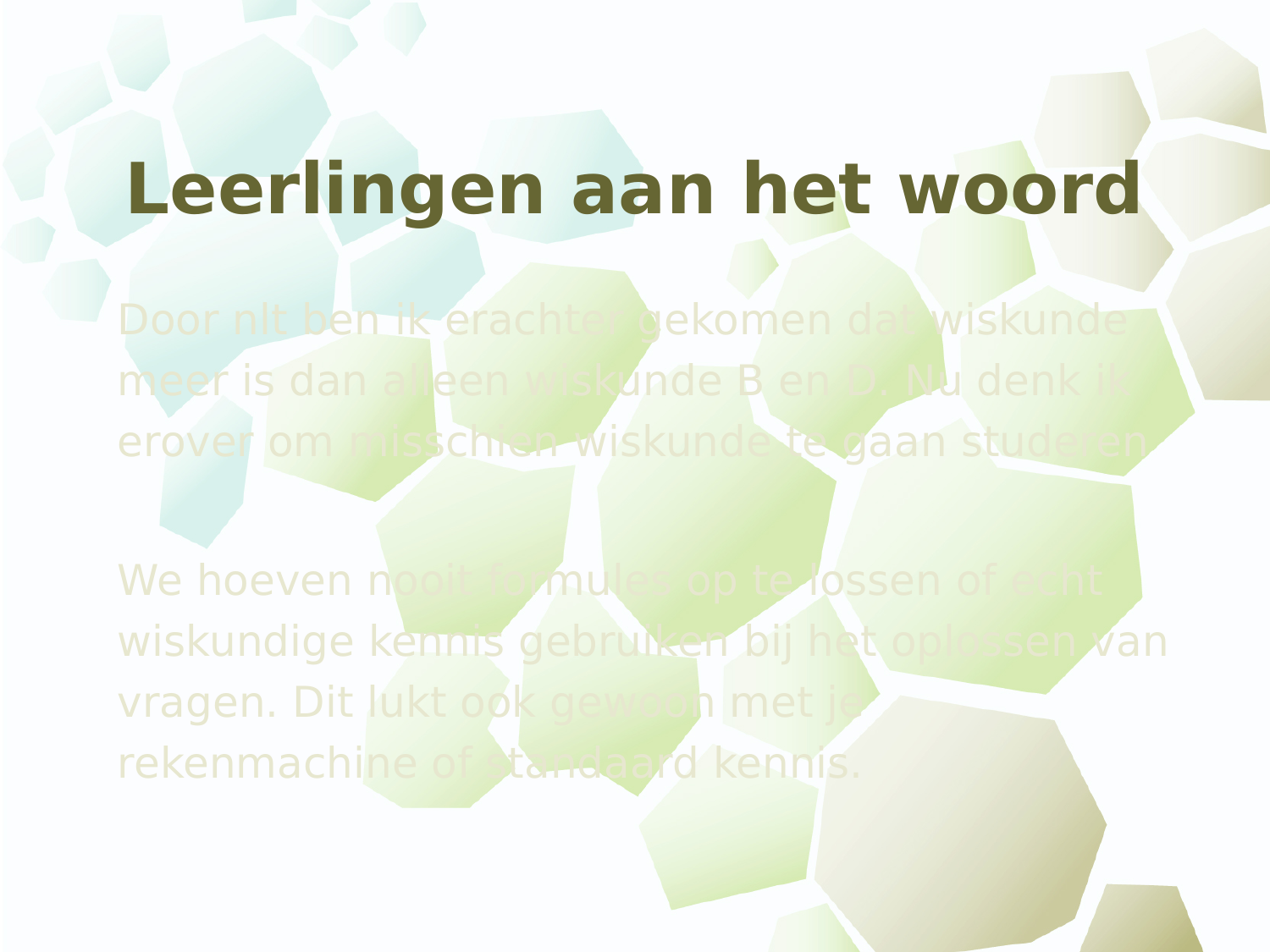

# Leerlingen aan het woord
Door nlt ben ik erachter gekomen dat wiskunde meer is dan alleen wiskunde B en D. Nu denk ik erover om misschien wiskunde te gaan studeren

We hoeven nooit formules op te lossen of echt wiskundige kennis gebruiken bij het oplossen van vragen. Dit lukt ook gewoon met je rekenmachine of standaard kennis.